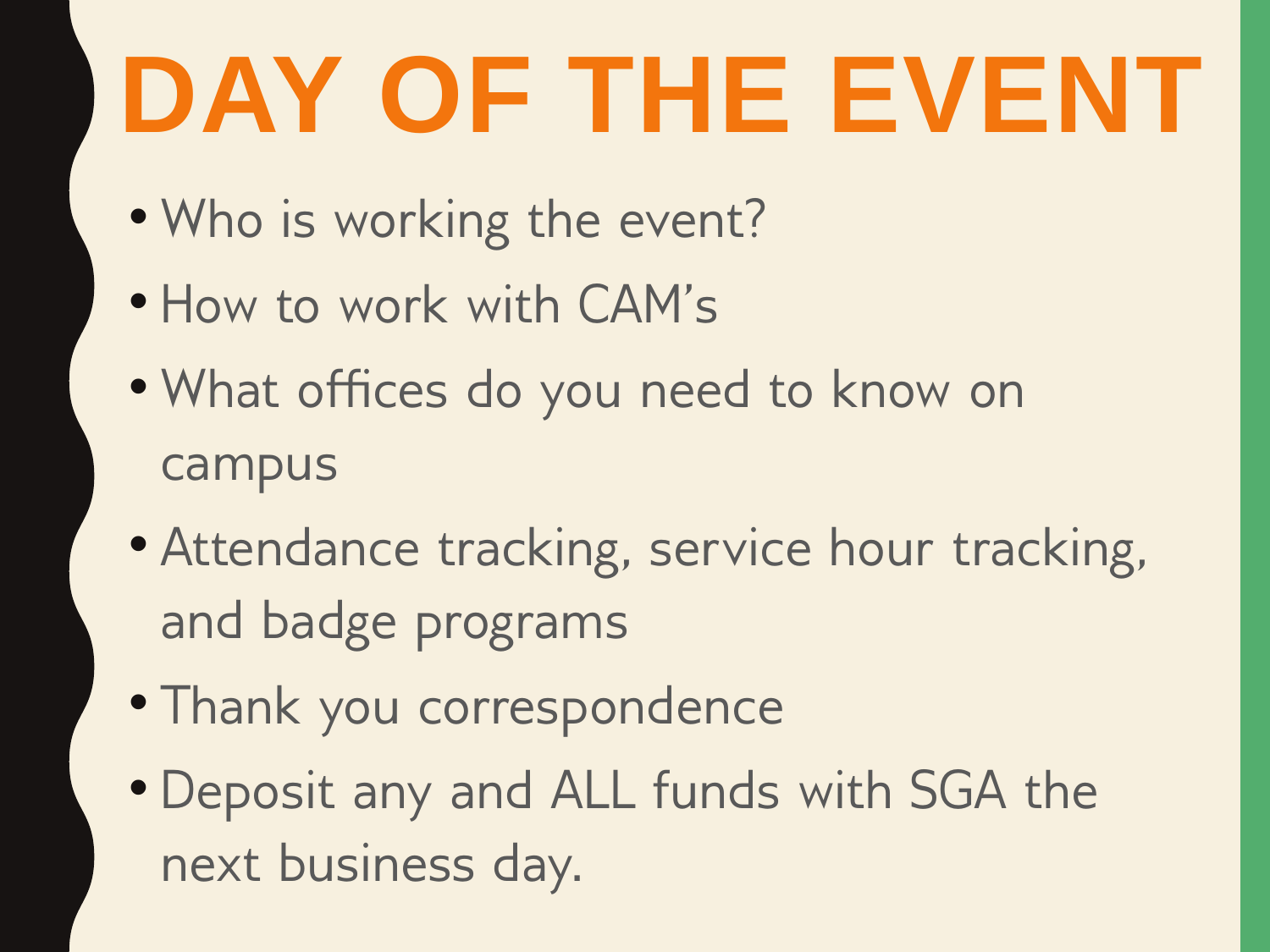

# Day of the Event
Who is working the event?
How to work with CAM’s
What offices do you need to know on campus
Attendance tracking, service hour tracking, and badge programs
Thank you correspondence
Deposit any and ALL funds with SGA the next business day.